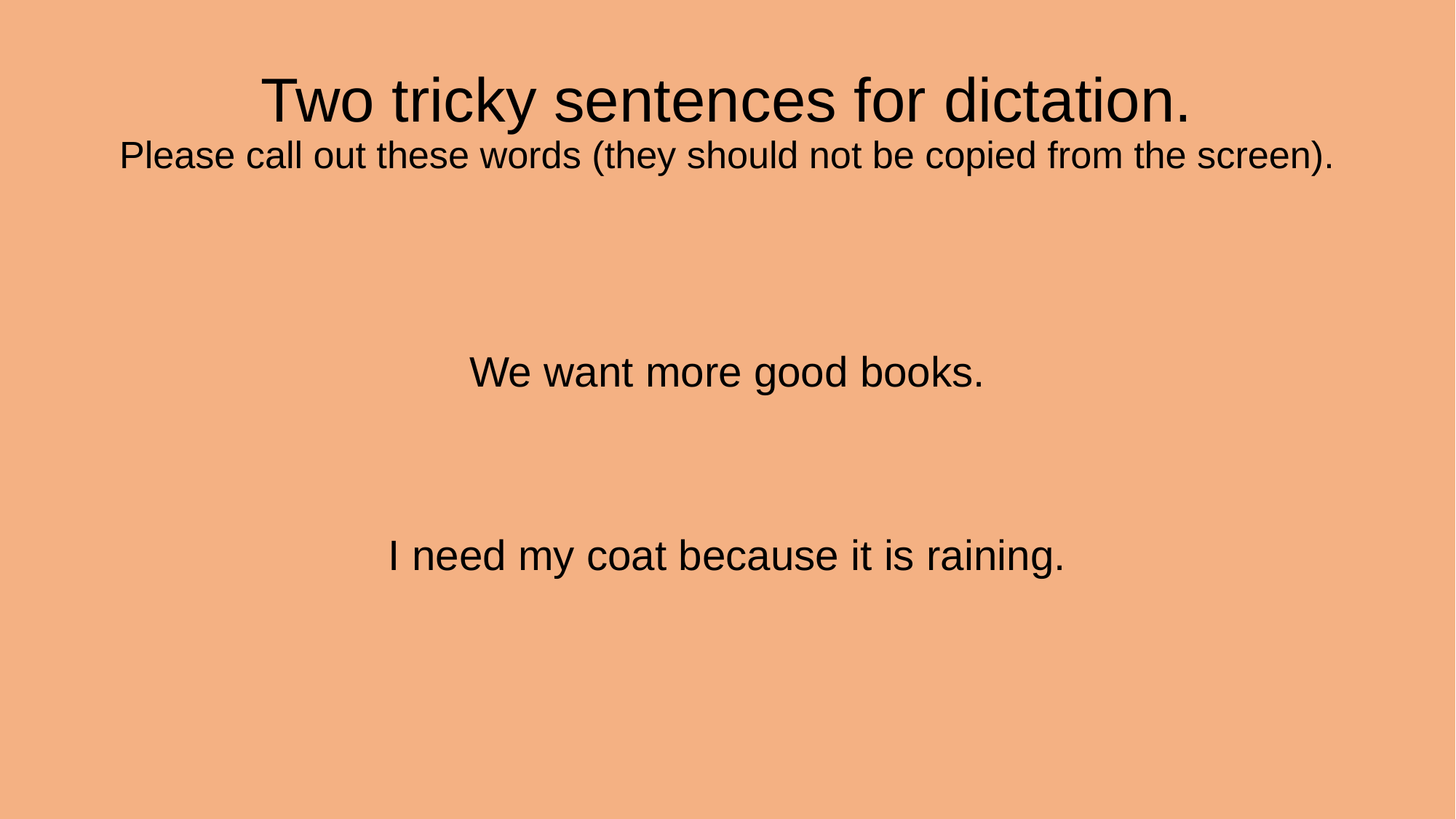

# Two tricky sentences for dictation. Please call out these words (they should not be copied from the screen).

We want more good books.

I need my coat because it is raining.